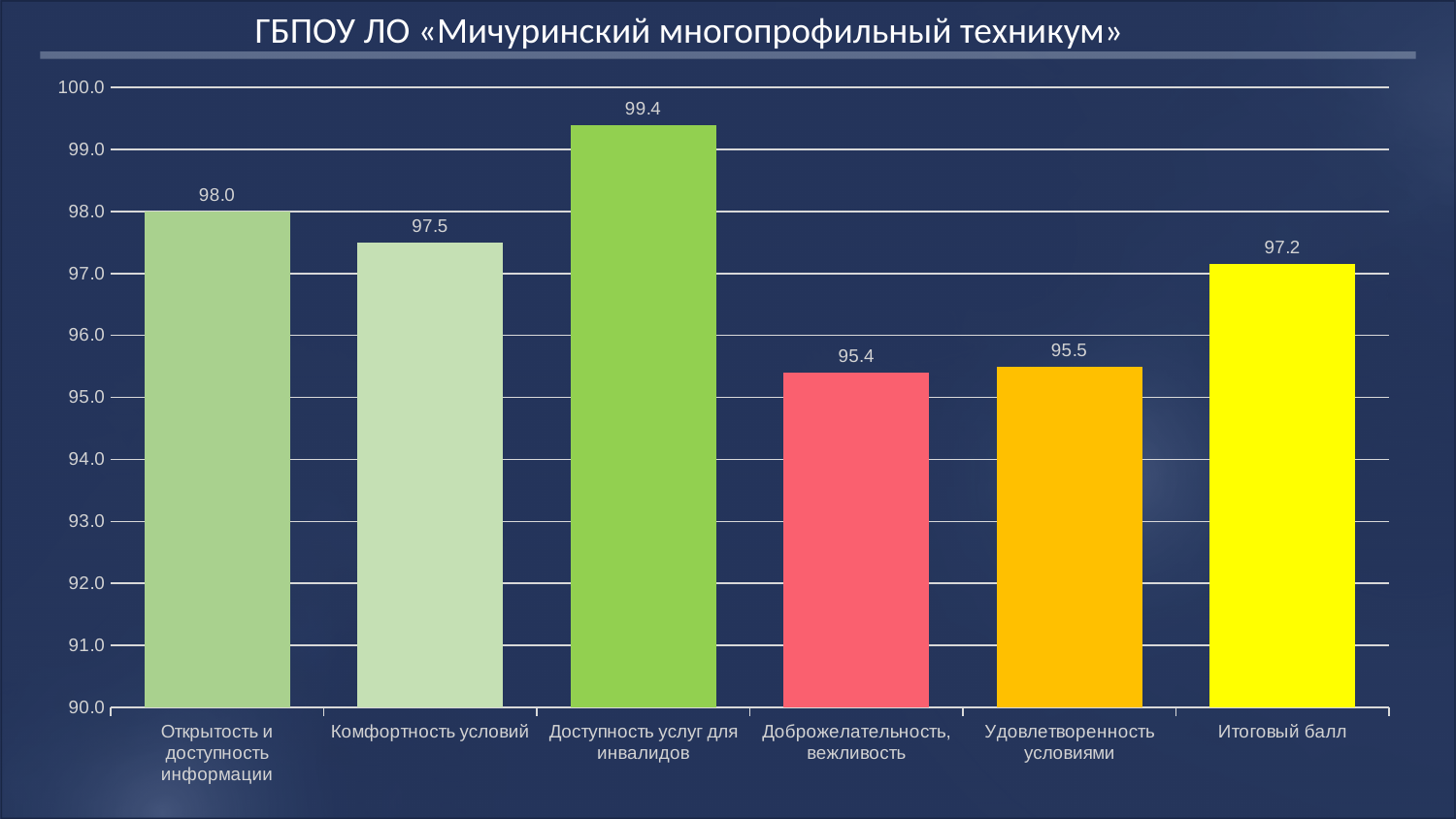

ГБПОУ ЛО «Мичуринский многопрофильный техникум»

### Chart

| Category |  |
|---|---|
| Открытость и доступность информации | 98.0 |
| Комфортность условий | 97.5 |
| Доступность услуг для инвалидов | 99.4 |
| Доброжелательность, вежливость | 95.4 |
| Удовлетворенность условиями | 95.5 |
| Итоговый балл | 97.16 |